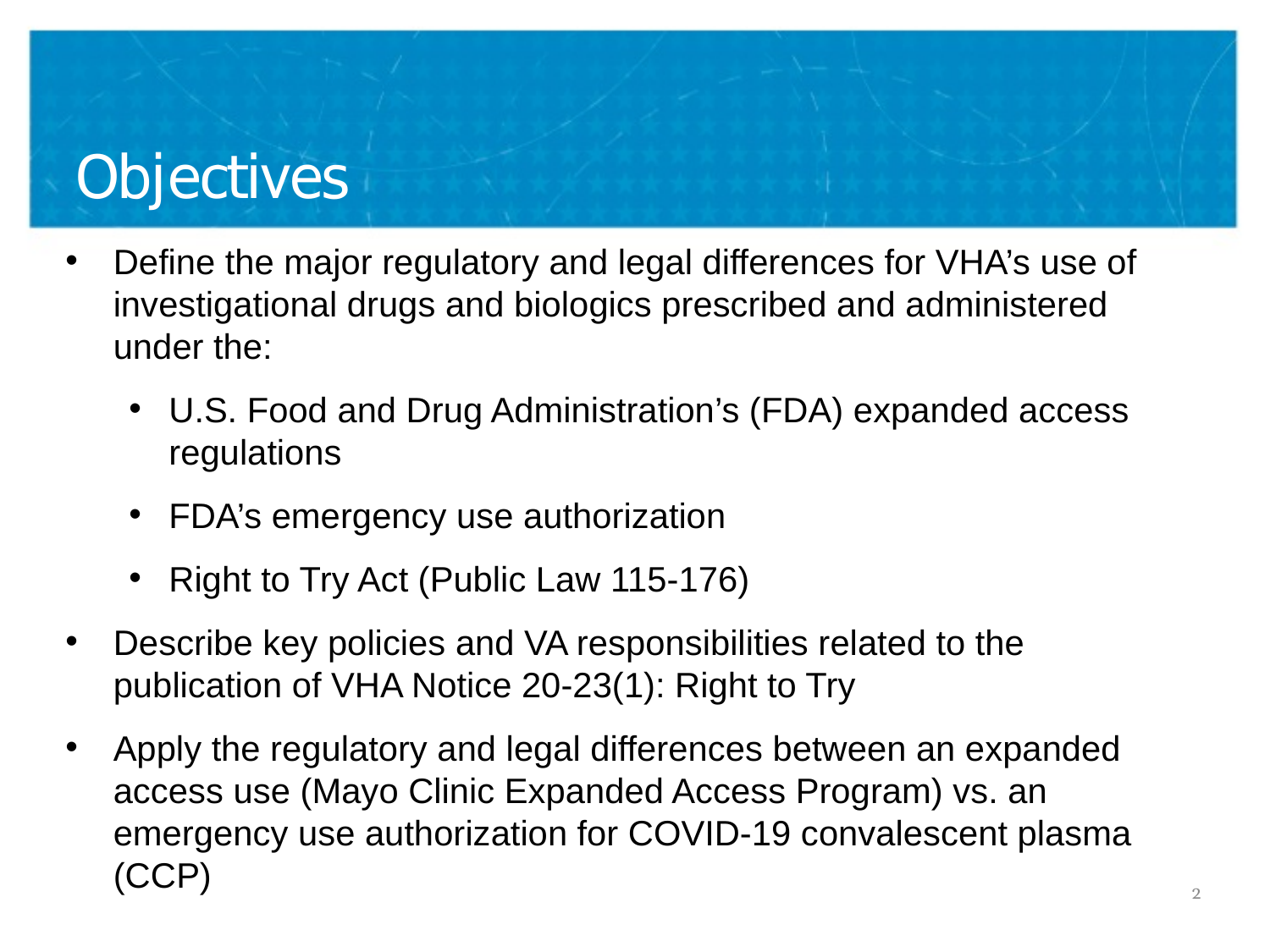

# Objectives
Define the major regulatory and legal differences for VHA’s use of investigational drugs and biologics prescribed and administered under the:
U.S. Food and Drug Administration’s (FDA) expanded access regulations
FDA’s emergency use authorization
Right to Try Act (Public Law 115-176)
Describe key policies and VA responsibilities related to the publication of VHA Notice 20-23(1): Right to Try
Apply the regulatory and legal differences between an expanded access use (Mayo Clinic Expanded Access Program) vs. an emergency use authorization for COVID-19 convalescent plasma (CCP)